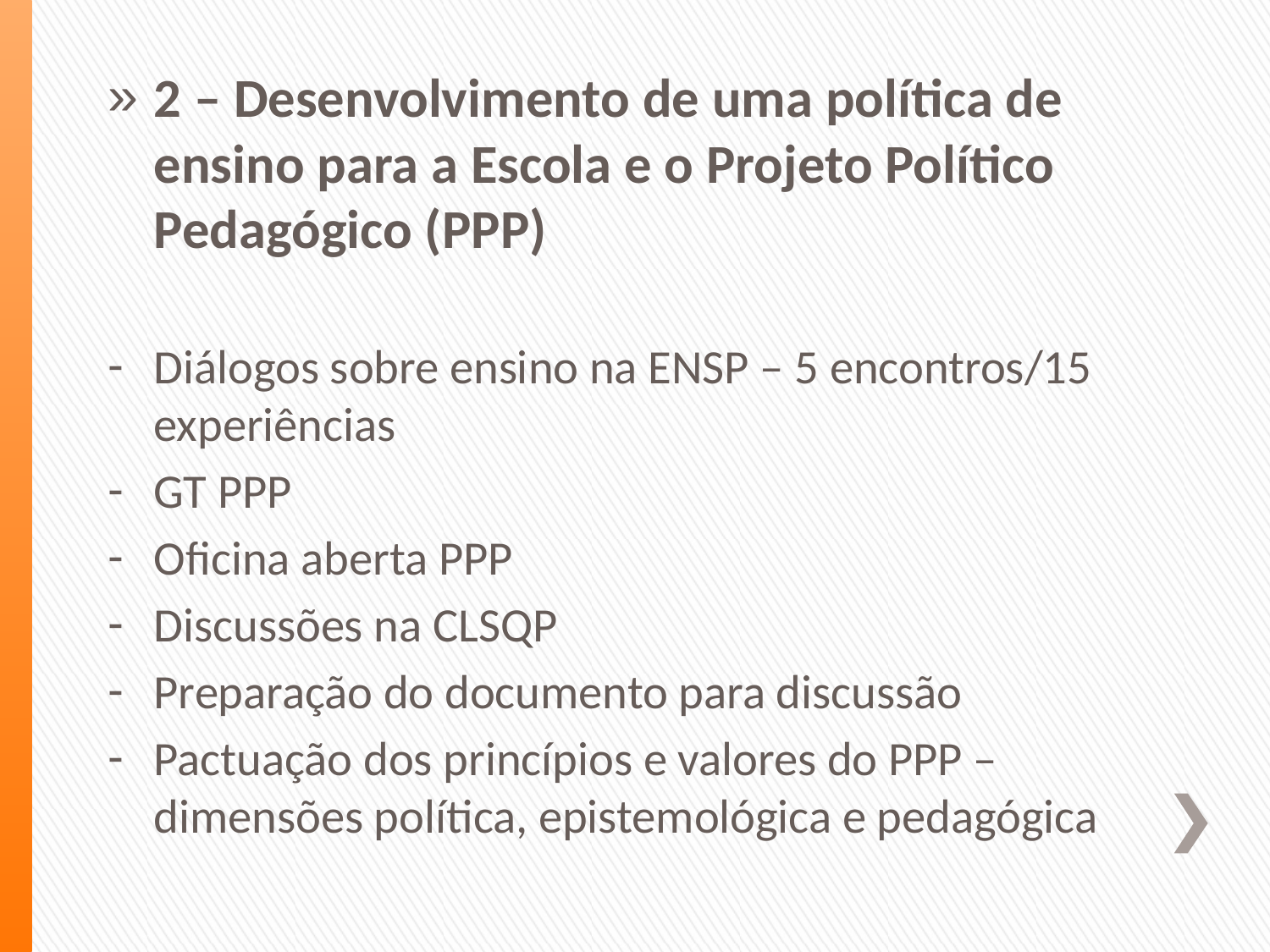

2 – Desenvolvimento de uma política de ensino para a Escola e o Projeto Político Pedagógico (PPP)

Diálogos sobre ensino na ENSP – 5 encontros/15 experiências
GT PPP
Oficina aberta PPP
Discussões na CLSQP
Preparação do documento para discussão
Pactuação dos princípios e valores do PPP – dimensões política, epistemológica e pedagógica